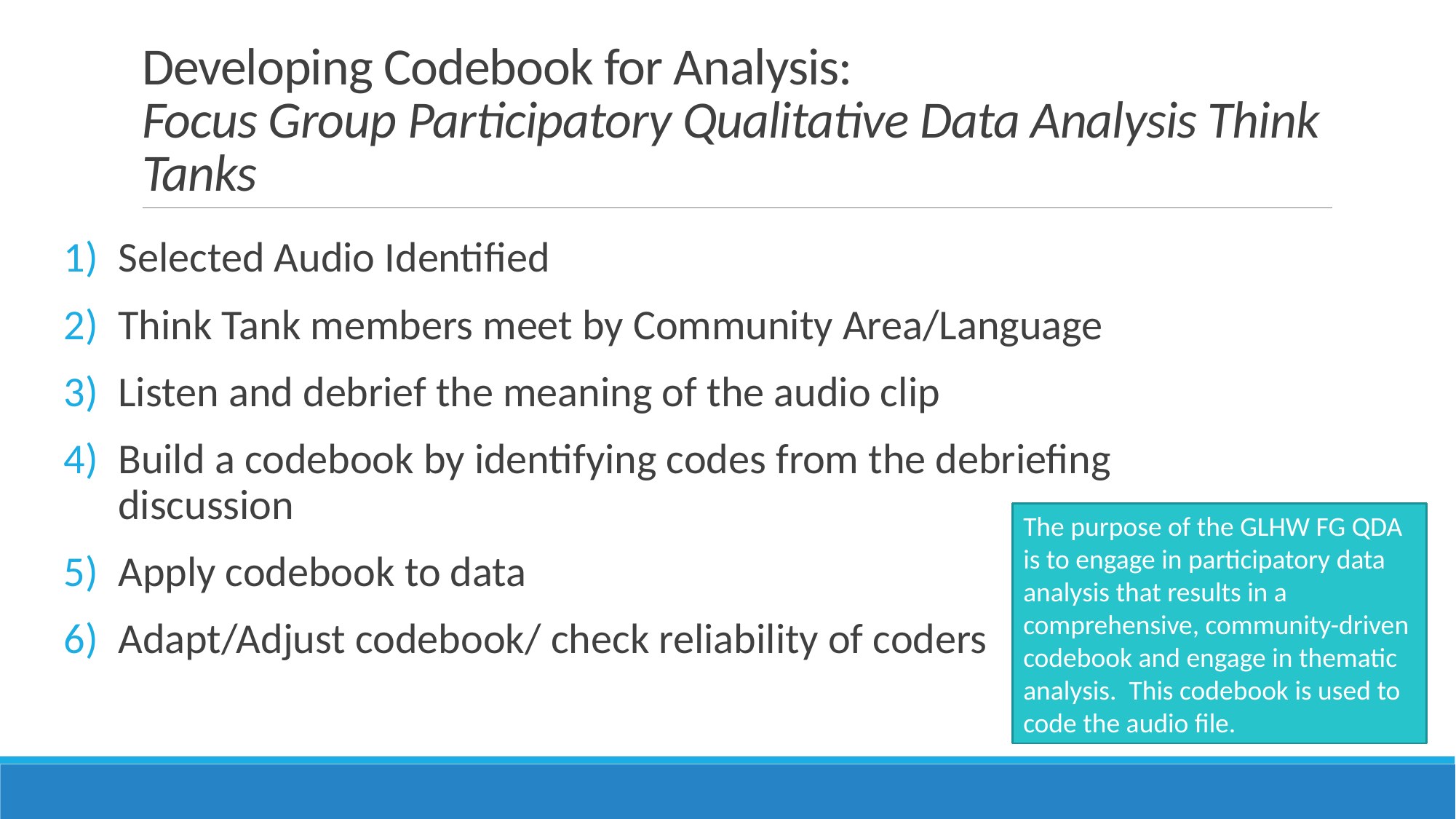

# Developing Codebook for Analysis: Focus Group Participatory Qualitative Data Analysis Think Tanks
Selected Audio Identified
Think Tank members meet by Community Area/Language
Listen and debrief the meaning of the audio clip
Build a codebook by identifying codes from the debriefing discussion
Apply codebook to data
Adapt/Adjust codebook/ check reliability of coders

The purpose of the GLHW FG QDA is to engage in participatory data analysis that results in a comprehensive, community-driven codebook and engage in thematic analysis.  This codebook is used to code the audio file.